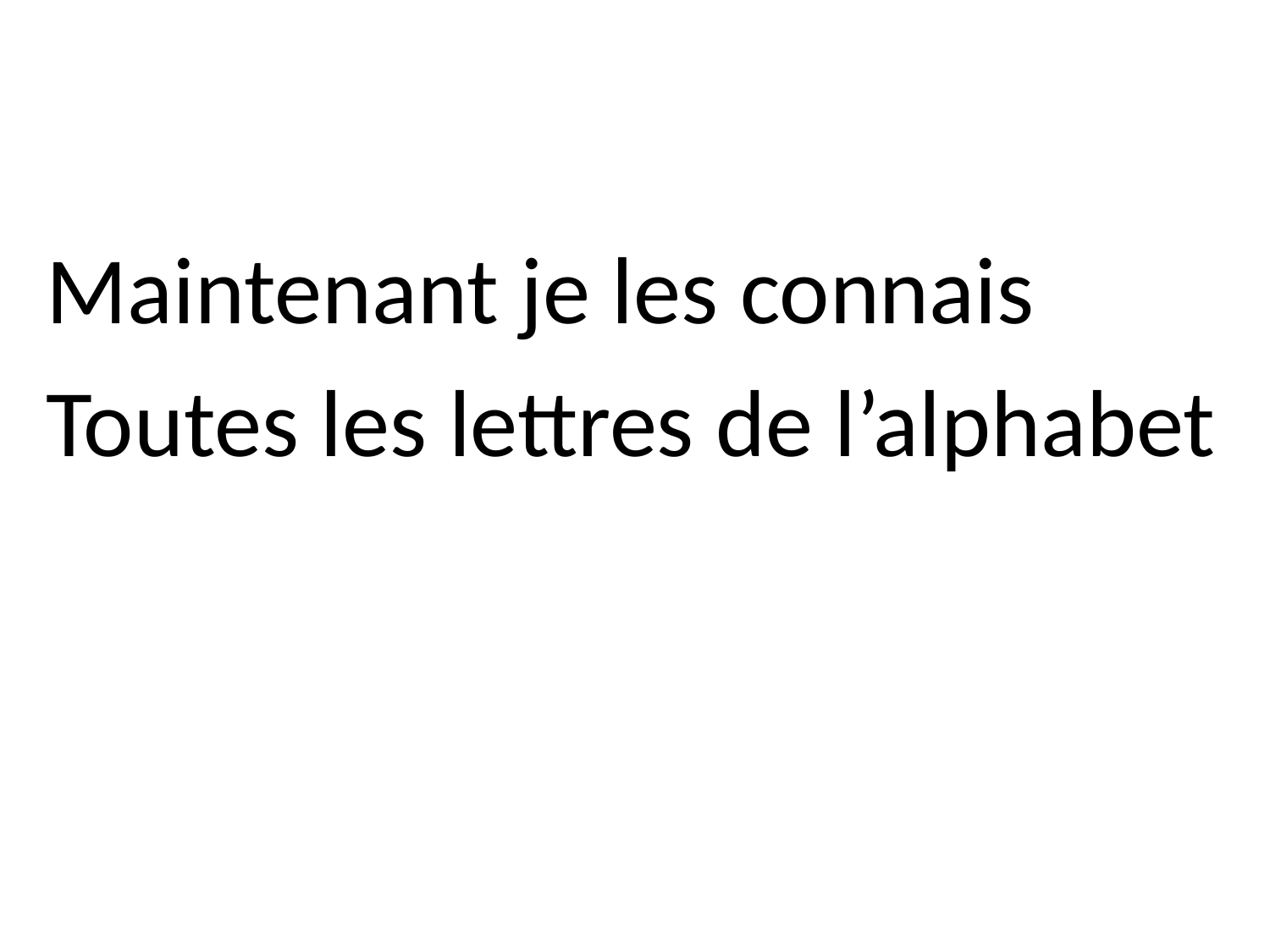

Maintenant je les connais
Toutes les lettres de l’alphabet